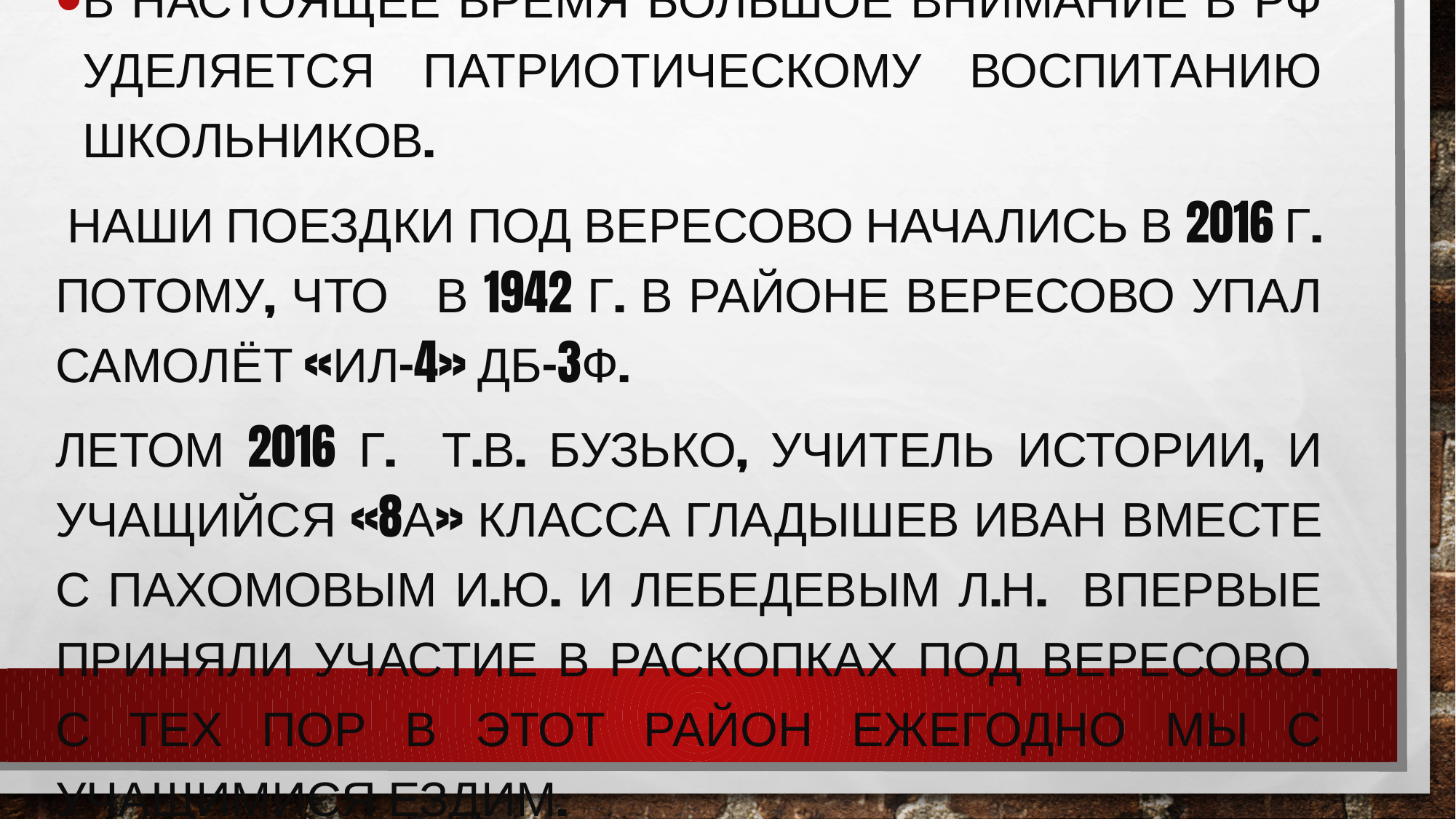

#
В настоящее время большое внимание в РФ уделяется патриотическому воспитанию школьников.
 Наши Поездки под Вересово начались в 2016 г. потому, что   В 1942 г. в районе Вересово упал самолёт «ИЛ-4» ДБ-3Ф.
Летом 2016 г.  Т.В. Бузько, учитель истории, и учащийся «8а» класса Гладышев Иван вместе с Пахомовым И.Ю. и Лебедевым Л.Н.  Впервые Приняли участие в раскопках под Вересово. С тех пор в этот район ежегодно мы с учащимися ездим.